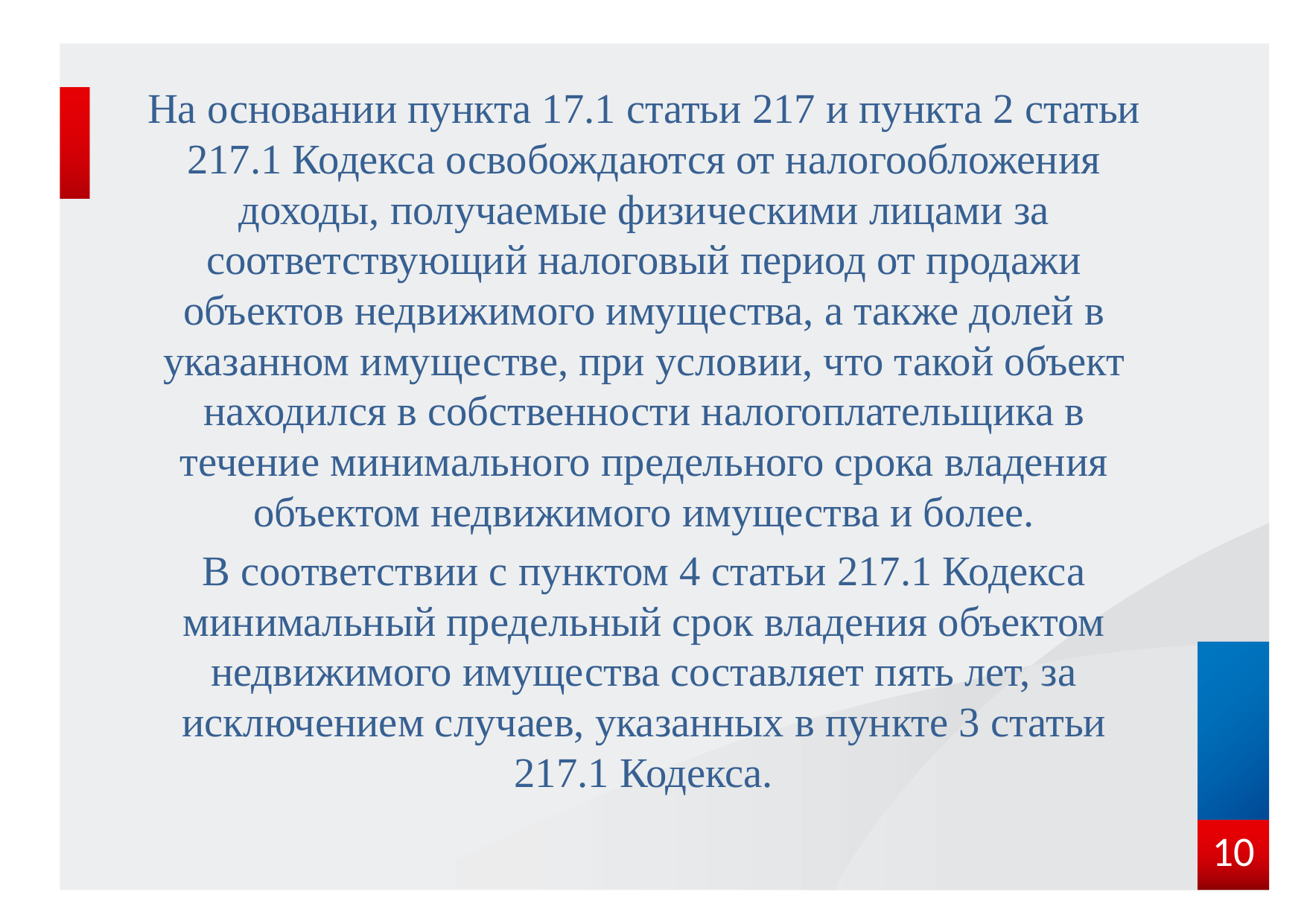

На основании пункта 17.1 статьи 217 и пункта 2 статьи 217.1 Кодекса освобождаются от налогообложения доходы, получаемые физическими лицами за соответствующий налоговый период от продажи объектов недвижимого имущества, а также долей в указанном имуществе, при условии, что такой объект находился в собственности налогоплательщика в течение минимального предельного срока владения объектом недвижимого имущества и более.
В соответствии с пунктом 4 статьи 217.1 Кодекса минимальный предельный срок владения объектом недвижимого имущества составляет пять лет, за исключением случаев, указанных в пункте 3 статьи 217.1 Кодекса.
10